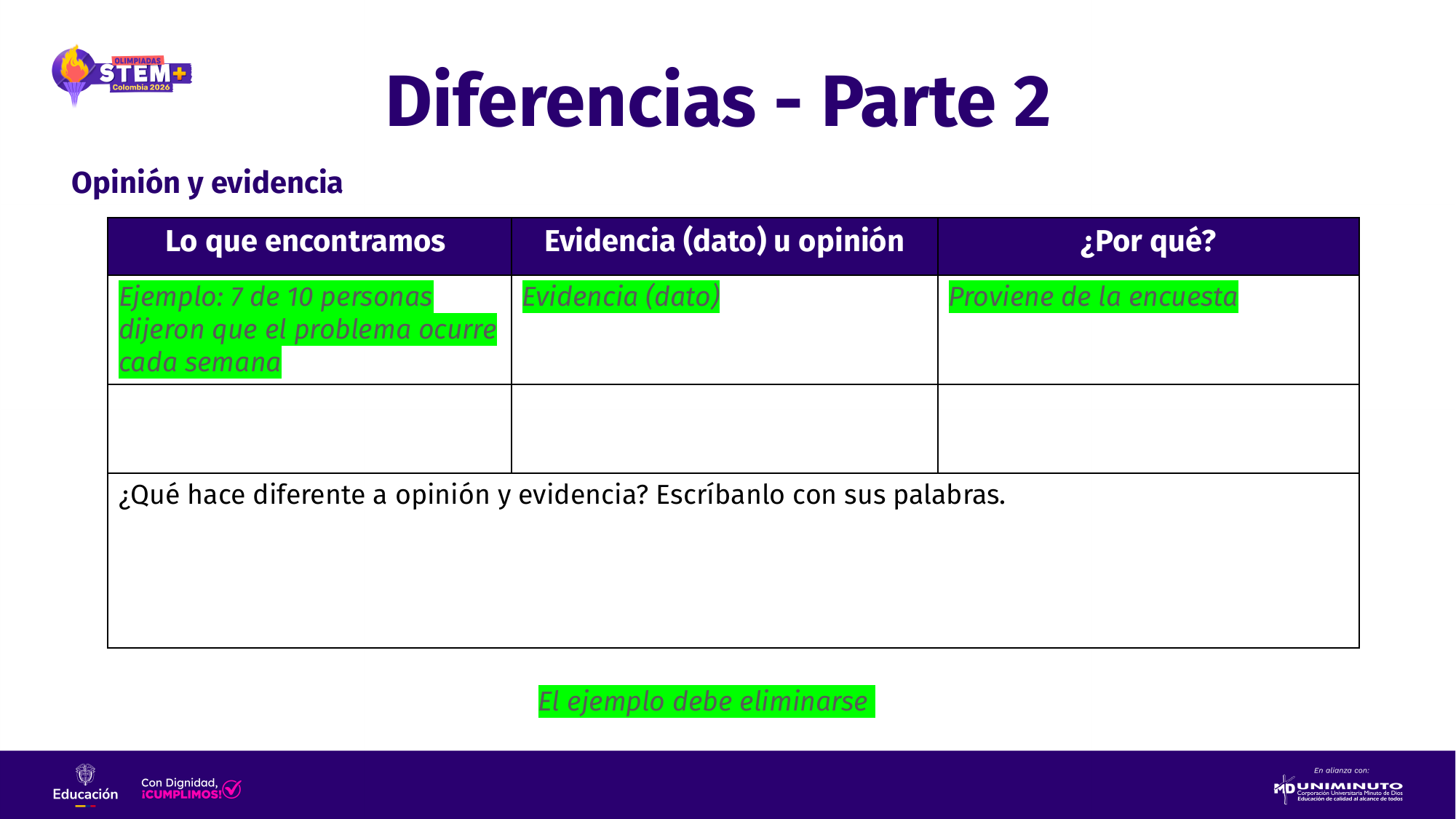

Diferencias - Parte 2
Opinión y evidencia
| Lo que encontramos | Evidencia (dato) u opinión | ¿Por qué? |
| --- | --- | --- |
| Ejemplo: 7 de 10 personas dijeron que el problema ocurre cada semana | Evidencia (dato) | Proviene de la encuesta |
|  |  |  |
| ¿Qué hace diferente a opinión y evidencia? Escríbanlo con sus palabras. |  |  |
El ejemplo debe eliminarse ​